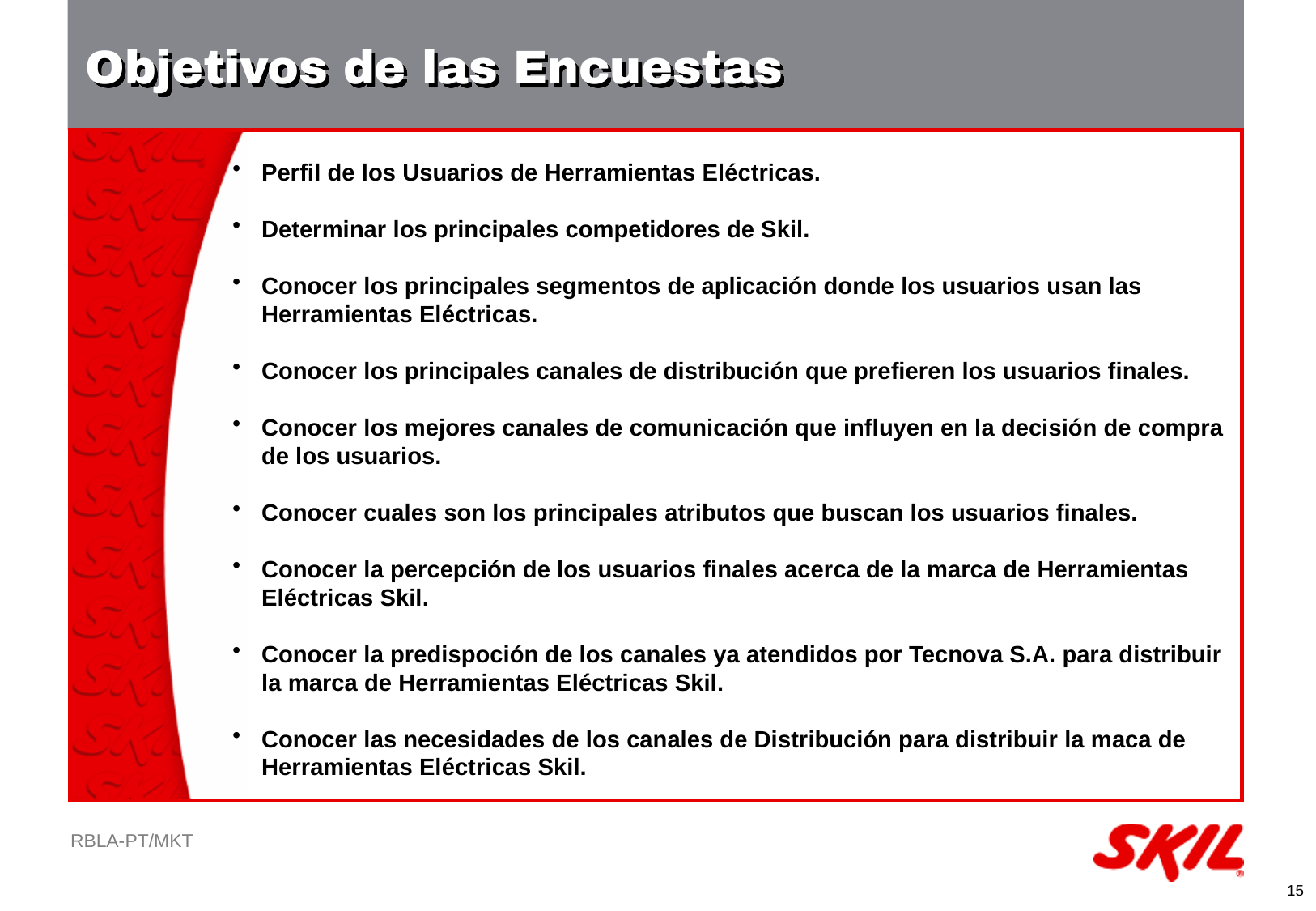

Objetivos de las Encuestas
Perfil de los Usuarios de Herramientas Eléctricas.

Determinar los principales competidores de Skil.

Conocer los principales segmentos de aplicación donde los usuarios usan las Herramientas Eléctricas.

Conocer los principales canales de distribución que prefieren los usuarios finales.

Conocer los mejores canales de comunicación que influyen en la decisión de compra de los usuarios.

Conocer cuales son los principales atributos que buscan los usuarios finales.

Conocer la percepción de los usuarios finales acerca de la marca de Herramientas Eléctricas Skil.

Conocer la predispoción de los canales ya atendidos por Tecnova S.A. para distribuir la marca de Herramientas Eléctricas Skil.

Conocer las necesidades de los canales de Distribución para distribuir la maca de Herramientas Eléctricas Skil.
15